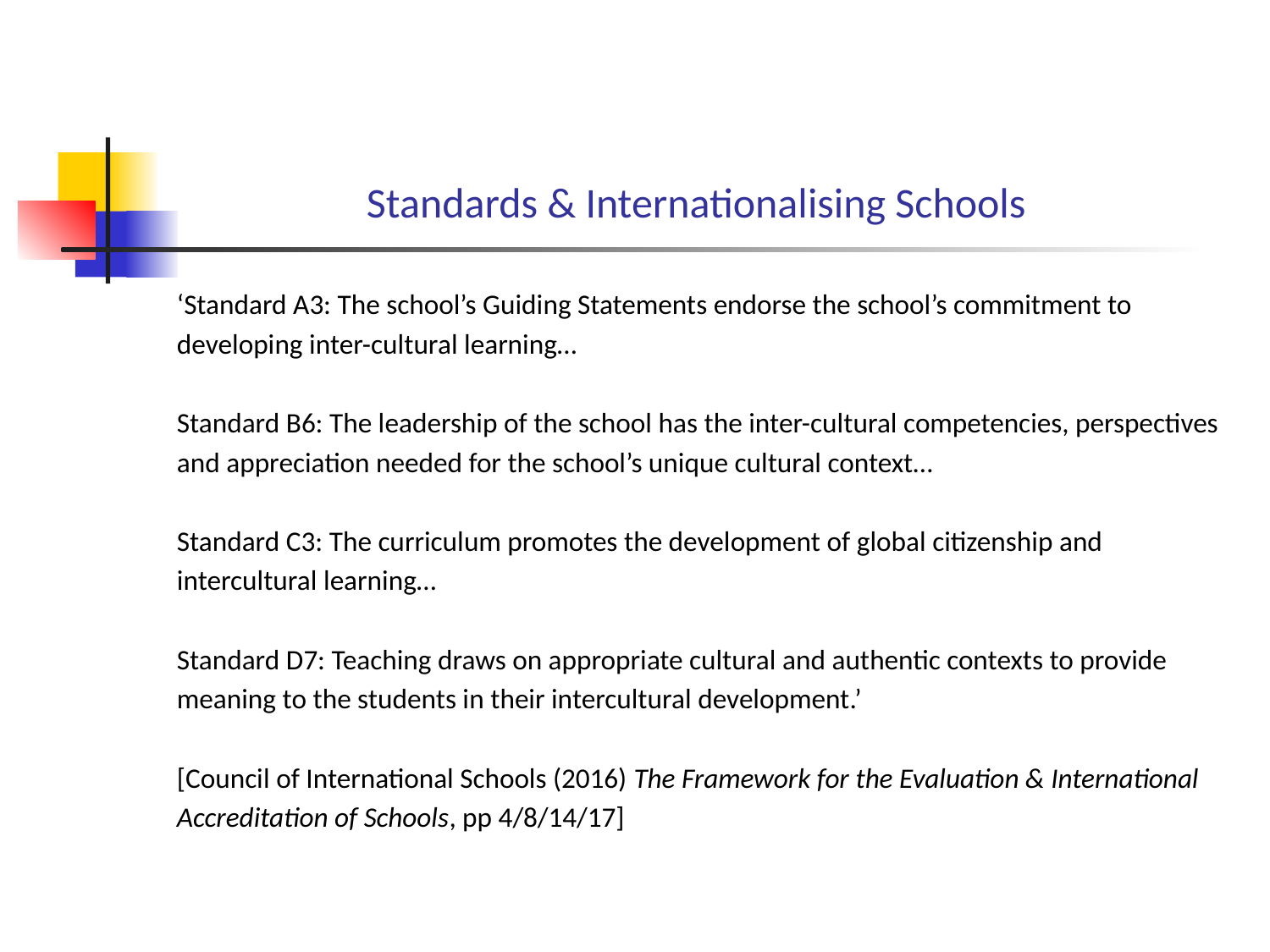

# Standards & Internationalising Schools
‘Standard A3: The school’s Guiding Statements endorse the school’s commitment to
developing inter-cultural learning…

Standard B6: The leadership of the school has the inter-cultural competencies, perspectives
and appreciation needed for the school’s unique cultural context…

Standard C3: The curriculum promotes the development of global citizenship and
intercultural learning…

Standard D7: Teaching draws on appropriate cultural and authentic contexts to provide
meaning to the students in their intercultural development.’

[Council of International Schools (2016) The Framework for the Evaluation & International
Accreditation of Schools, pp 4/8/14/17]